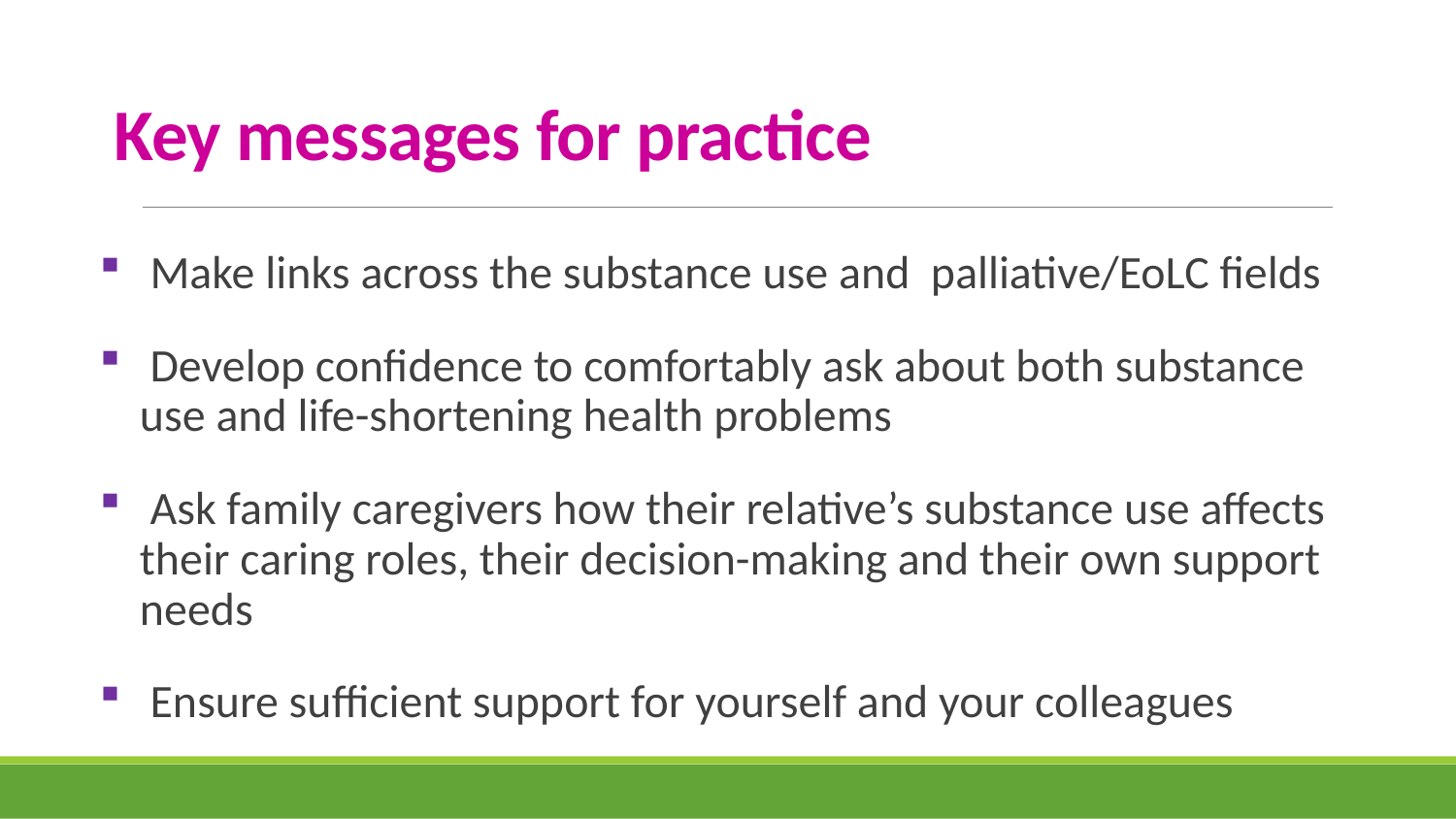

# Key messages for practice
 Make links across the substance use and  palliative/EoLC fields
 Develop confidence to comfortably ask about both substance use and life-shortening health problems
 Ask family caregivers how their relative’s substance use affects their caring roles, their decision-making and their own support needs
 Ensure sufficient support for yourself and your colleagues